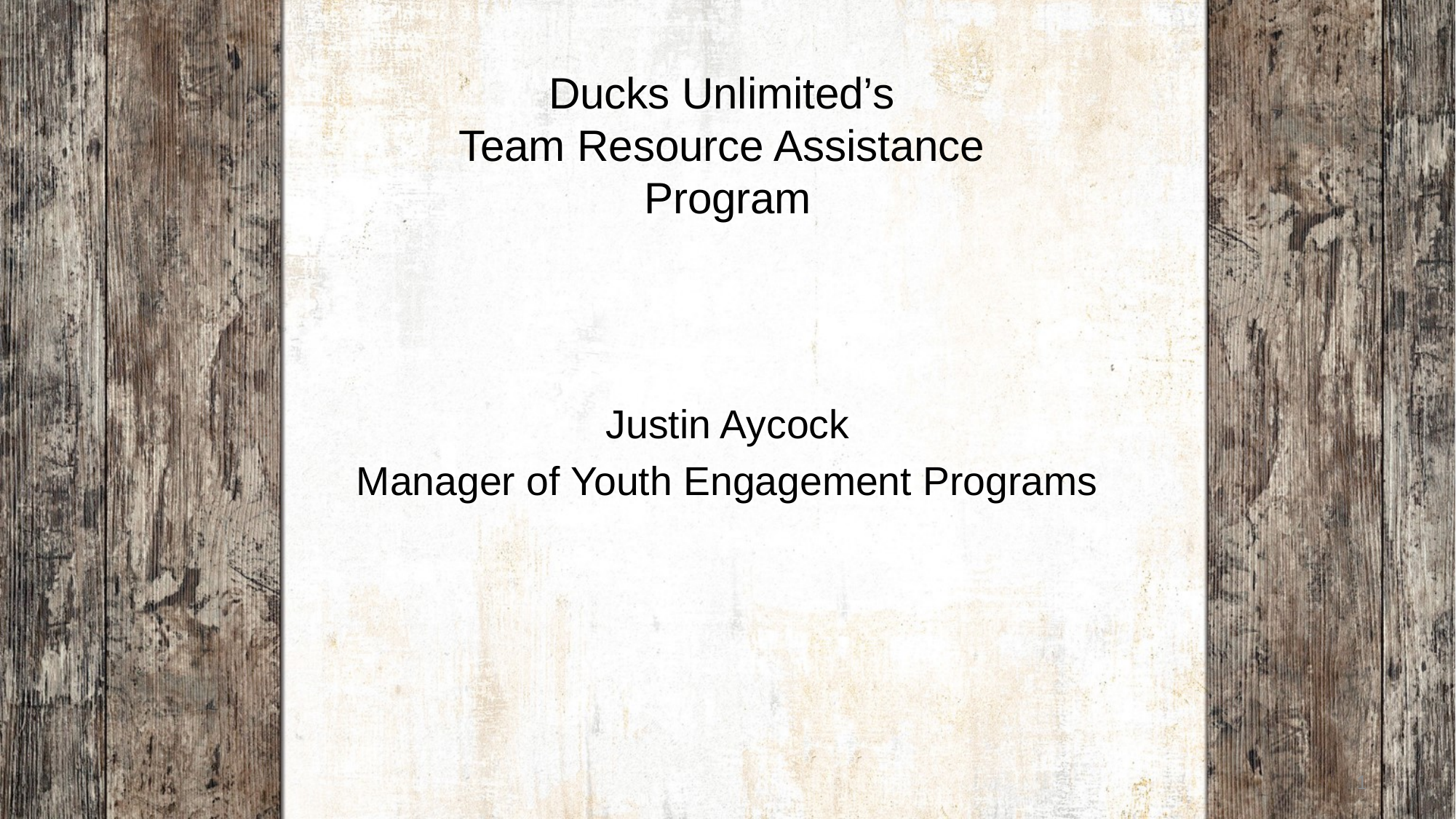

Ducks Unlimited’s
Team Resource Assistance
Program
Justin Aycock
Manager of Youth Engagement Programs

1